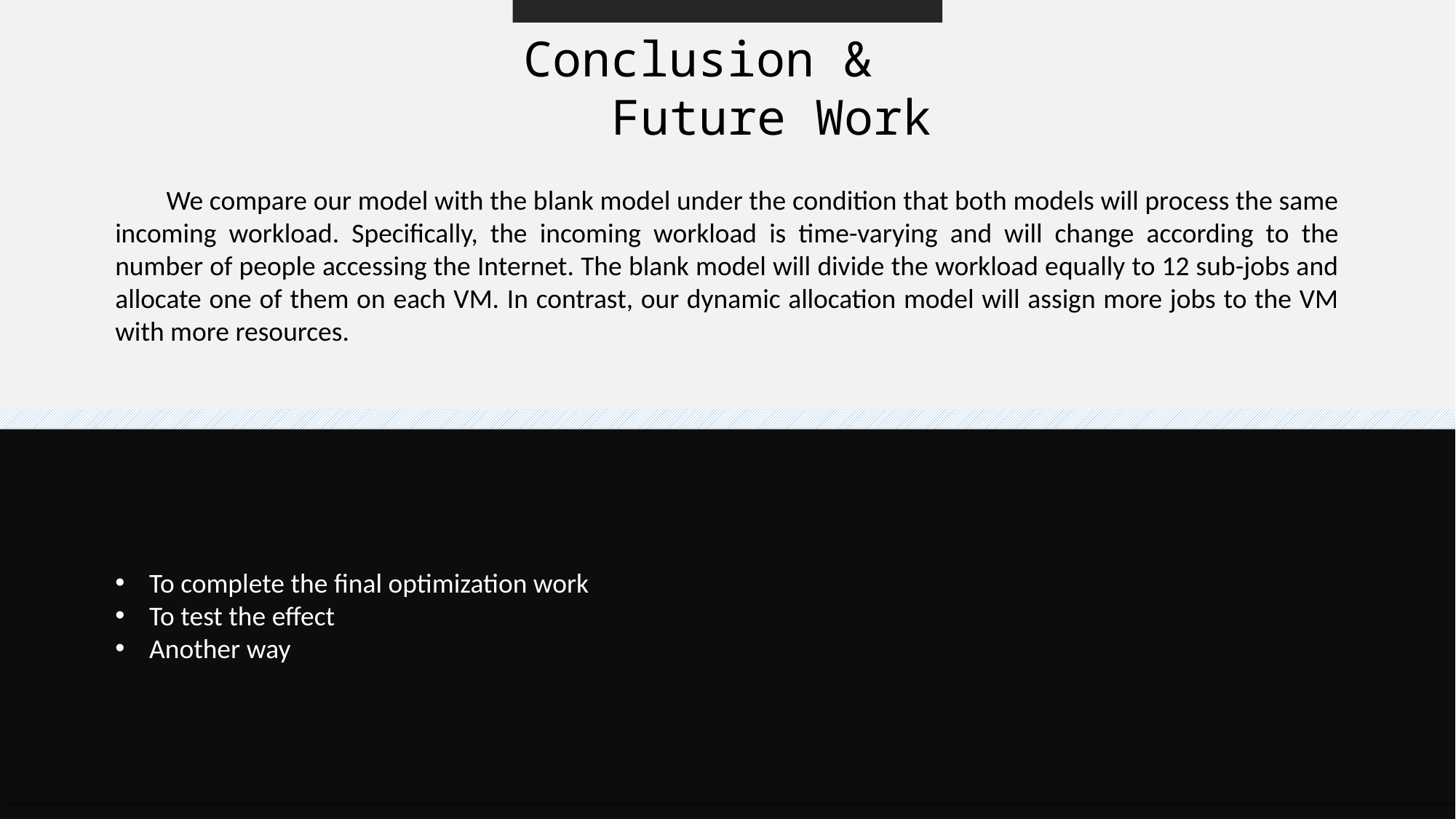

Conclusion &
Future Work
        We compare our model with the blank model under the condition that both models will process the same incoming workload. Specifically, the incoming workload is time-varying and will change according to the number of people accessing the Internet. The blank model will divide the workload equally to 12 sub-jobs and allocate one of them on each VM. In contrast, our dynamic allocation model will assign more jobs to the VM with more resources.

To complete the final optimization work
To test the effect
Another way